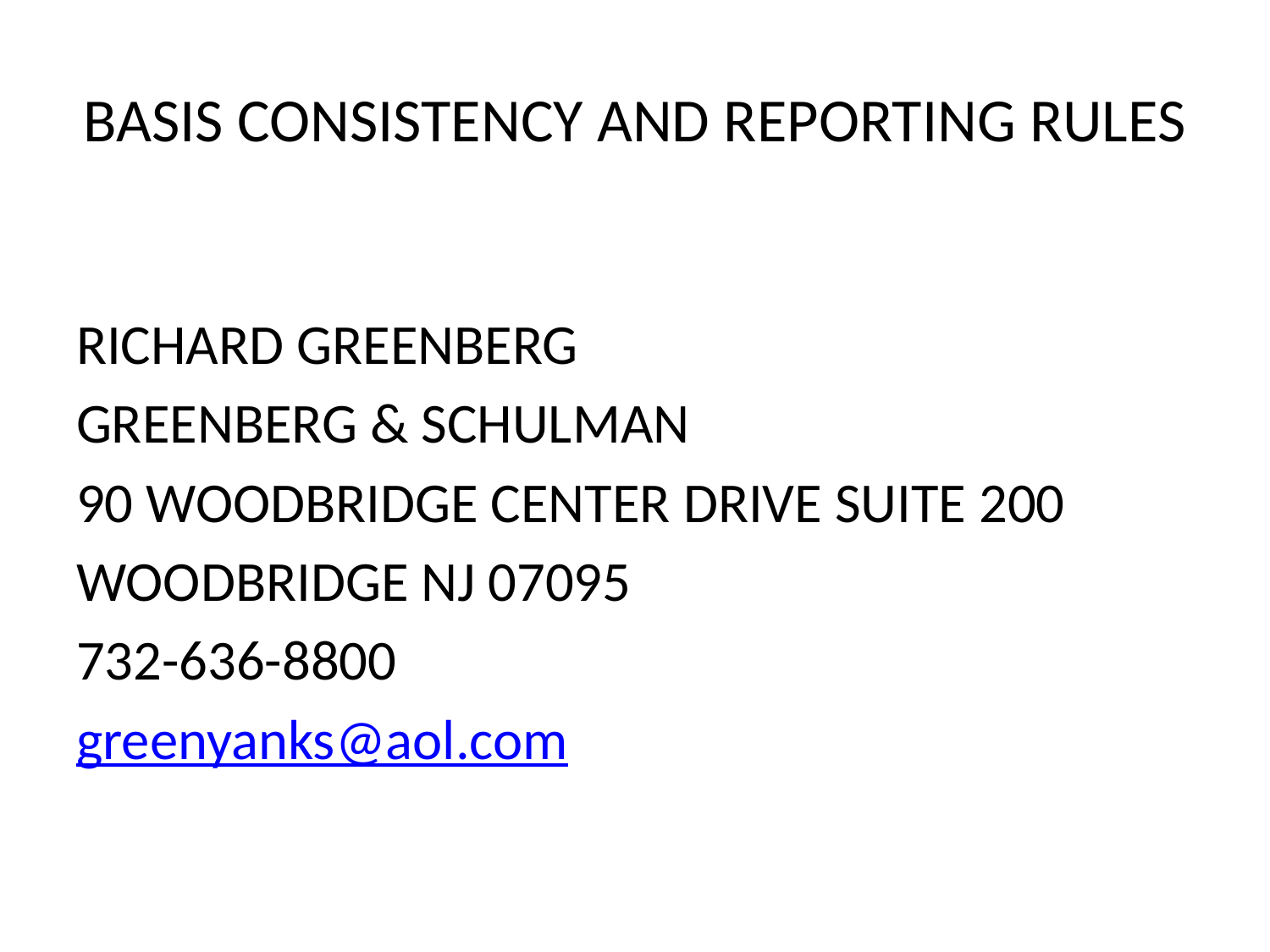

# BASIS CONSISTENCY AND REPORTING RULES

RICHARD GREENBERG
GREENBERG & SCHULMAN
90 WOODBRIDGE CENTER DRIVE SUITE 200
WOODBRIDGE NJ 07095
732-636-8800
greenyanks@aol.com